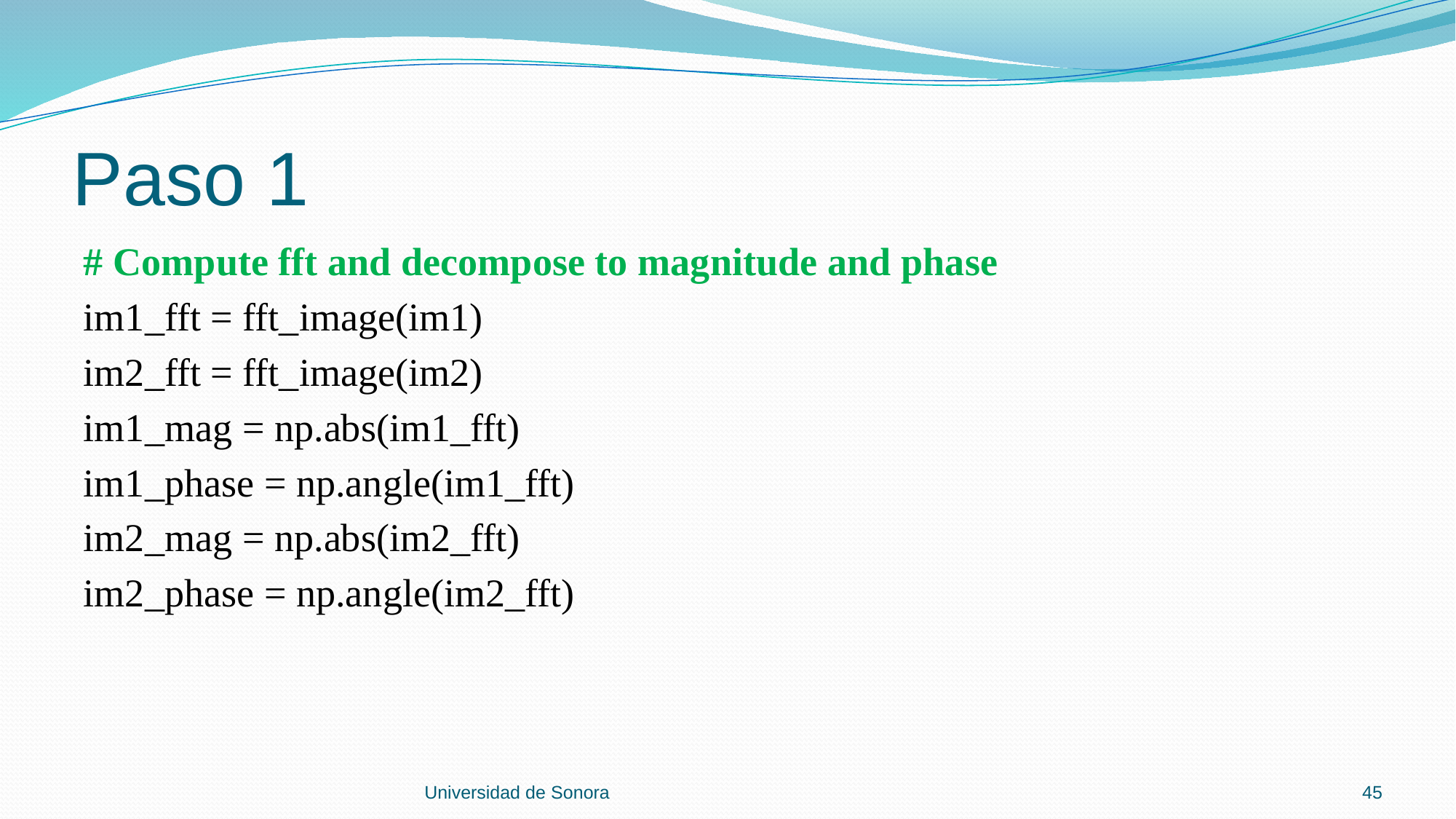

# Paso 1
# Compute fft and decompose to magnitude and phase
im1_fft = fft_image(im1)
im2_fft = fft_image(im2)
im1_mag = np.abs(im1_fft)
im1_phase = np.angle(im1_fft)
im2_mag = np.abs(im2_fft)
im2_phase = np.angle(im2_fft)

Universidad de Sonora
45